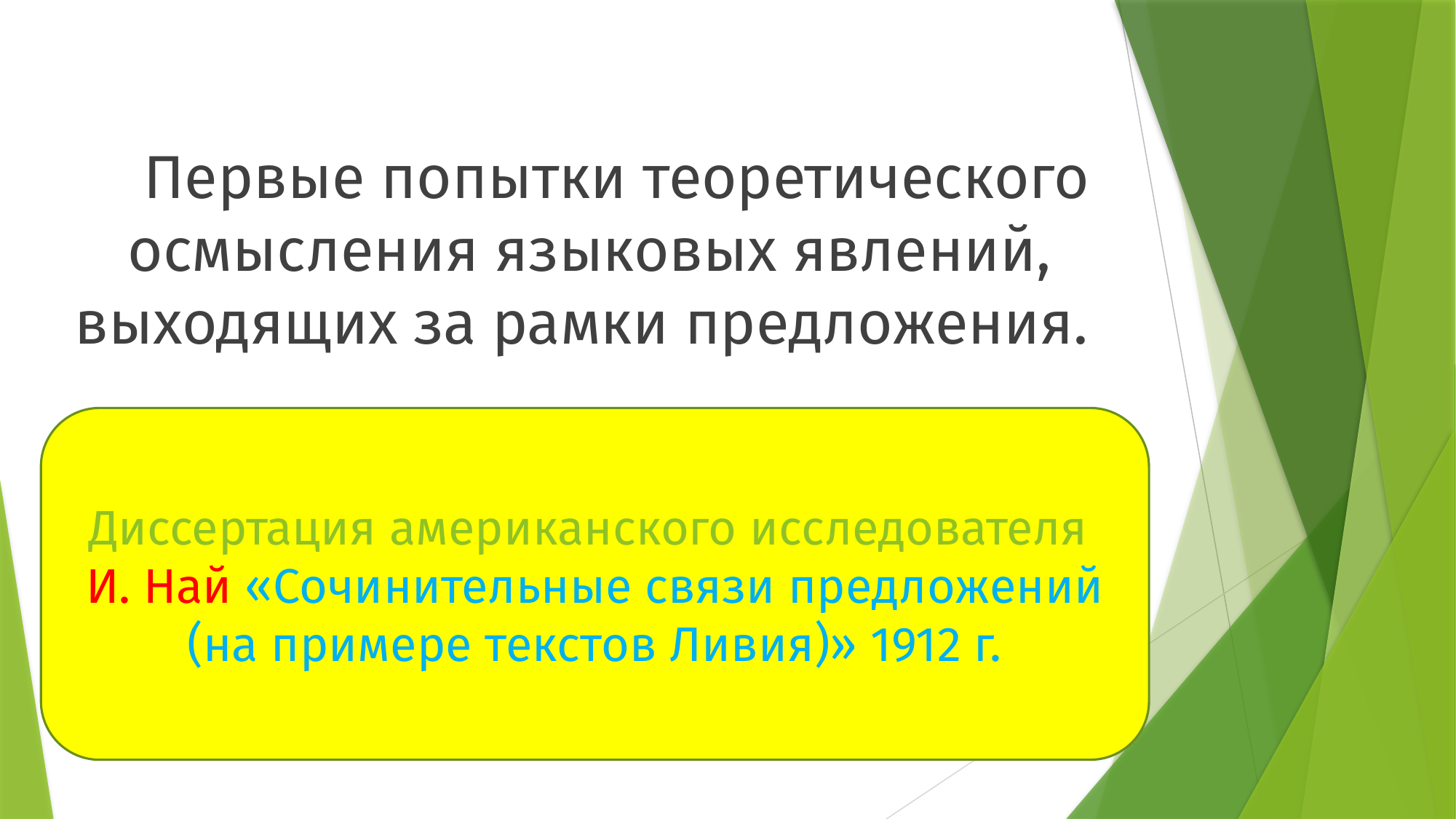

Первые попытки теоретического
осмысления языковых явлений, выходящих за рамки предложения.
Диссертация американского исследователя
И. Най «Сочинительные связи предложений (на примере текстов Ливия)» 1912 г.